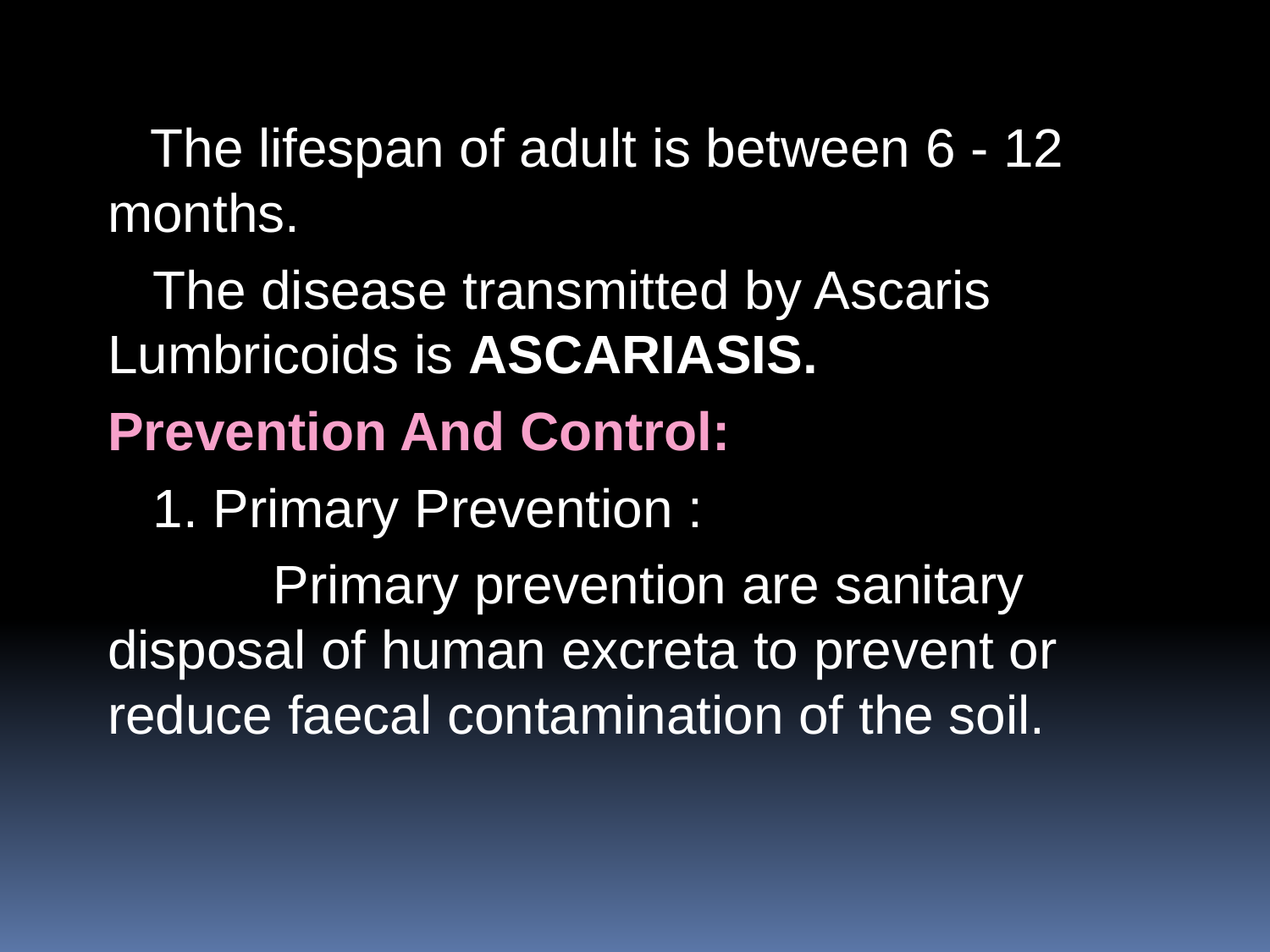

# The lifespan of adult is between 6 - 12 months.
   The disease transmitted by Ascaris  Lumbricoids is ASCARIASIS.
Prevention And Control:
   1. Primary Prevention :
           Primary prevention are sanitary disposal of human excreta to prevent or reduce faecal contamination of the soil.